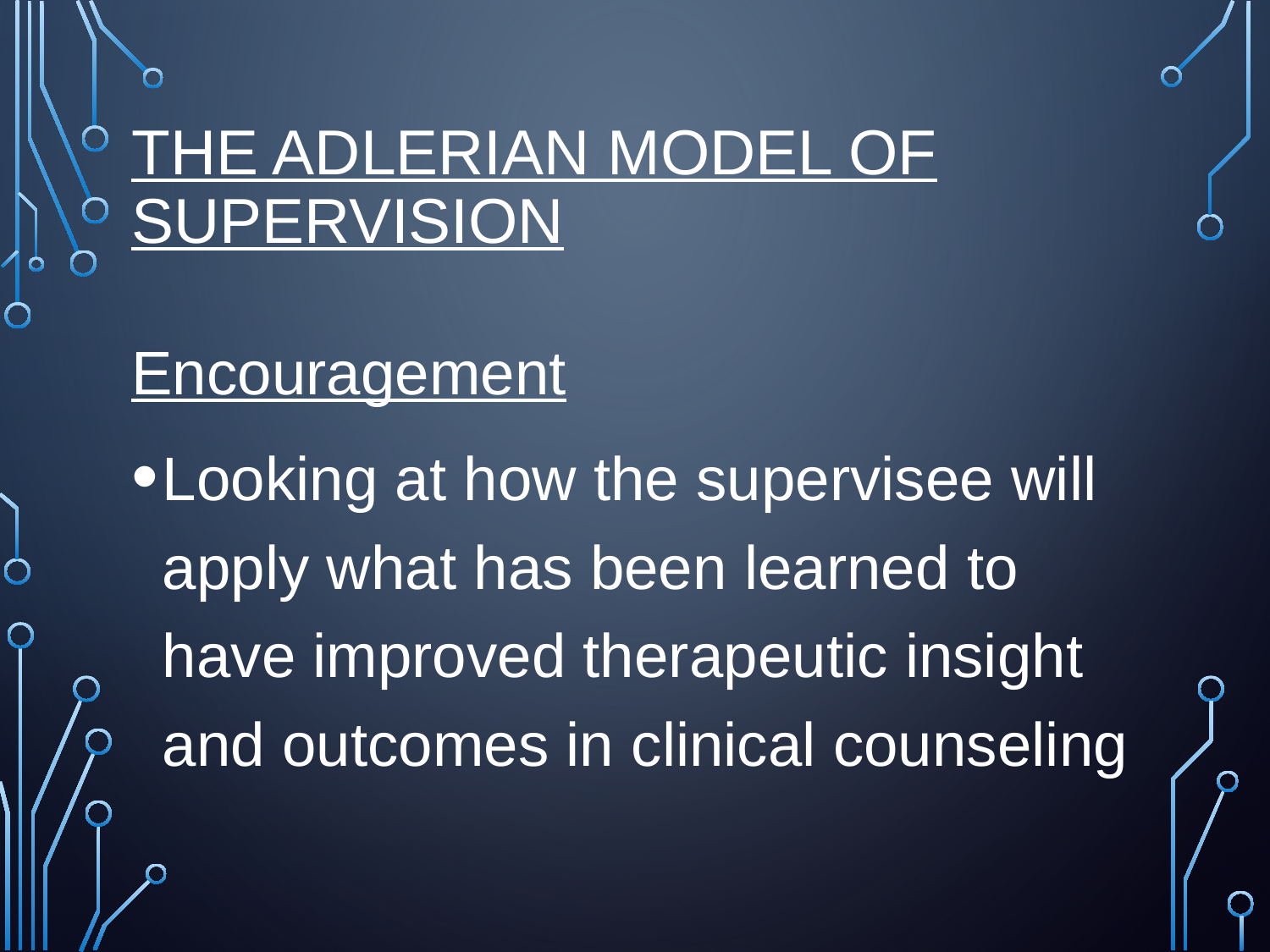

# The Adlerian Model of Supervision
Encouragement
Looking at how the supervisee will apply what has been learned to have improved therapeutic insight and outcomes in clinical counseling